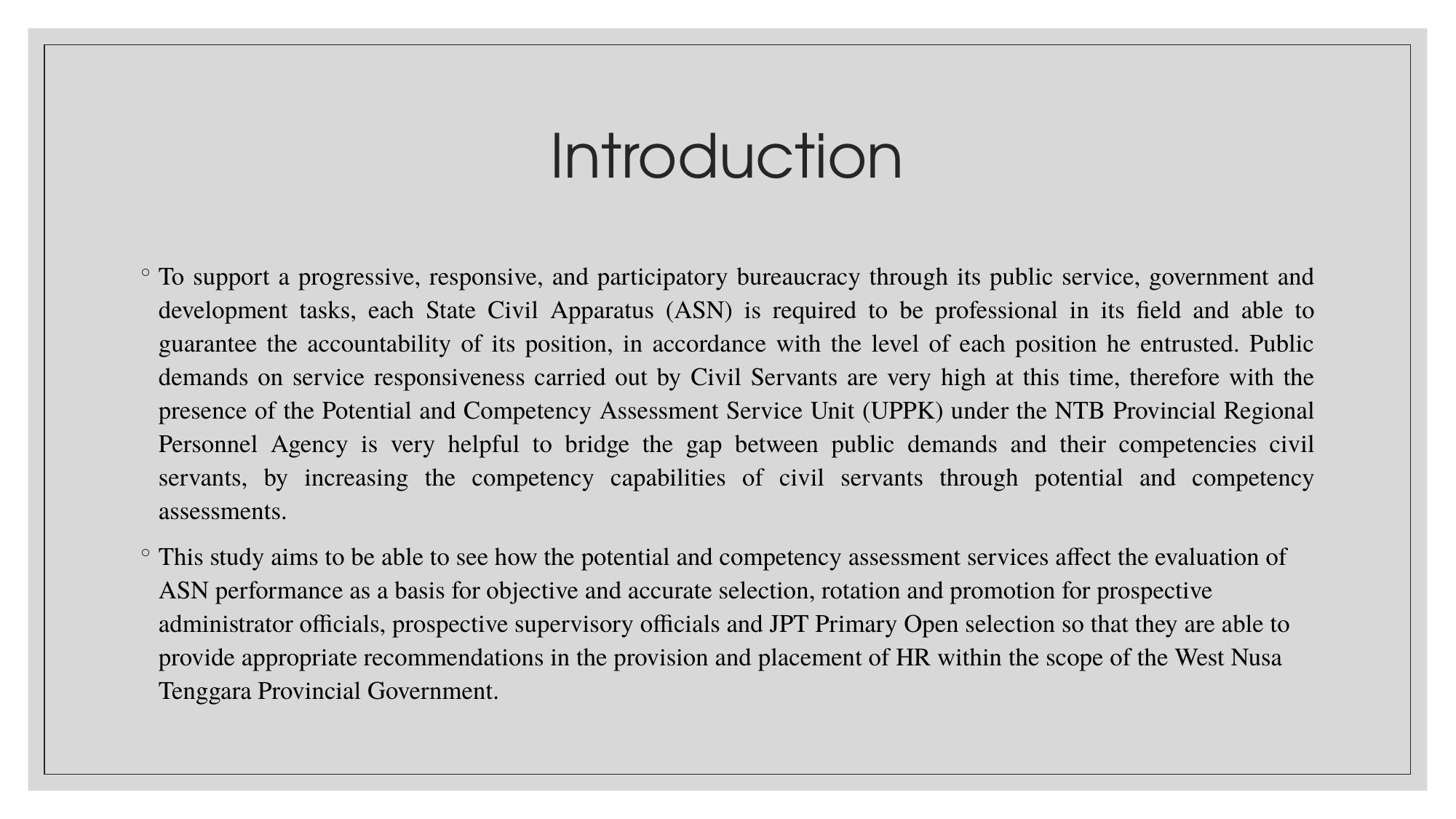

# Introduction
To support a progressive, responsive, and participatory bureaucracy through its public service, government and development tasks, each State Civil Apparatus (ASN) is required to be professional in its field and able to guarantee the accountability of its position, in accordance with the level of each position he entrusted. Public demands on service responsiveness carried out by Civil Servants are very high at this time, therefore with the presence of the Potential and Competency Assessment Service Unit (UPPK) under the NTB Provincial Regional Personnel Agency is very helpful to bridge the gap between public demands and their competencies civil servants, by increasing the competency capabilities of civil servants through potential and competency assessments.
This study aims to be able to see how the potential and competency assessment services affect the evaluation of ASN performance as a basis for objective and accurate selection, rotation and promotion for prospective administrator officials, prospective supervisory officials and JPT Primary Open selection so that they are able to provide appropriate recommendations in the provision and placement of HR within the scope of the West Nusa Tenggara Provincial Government.